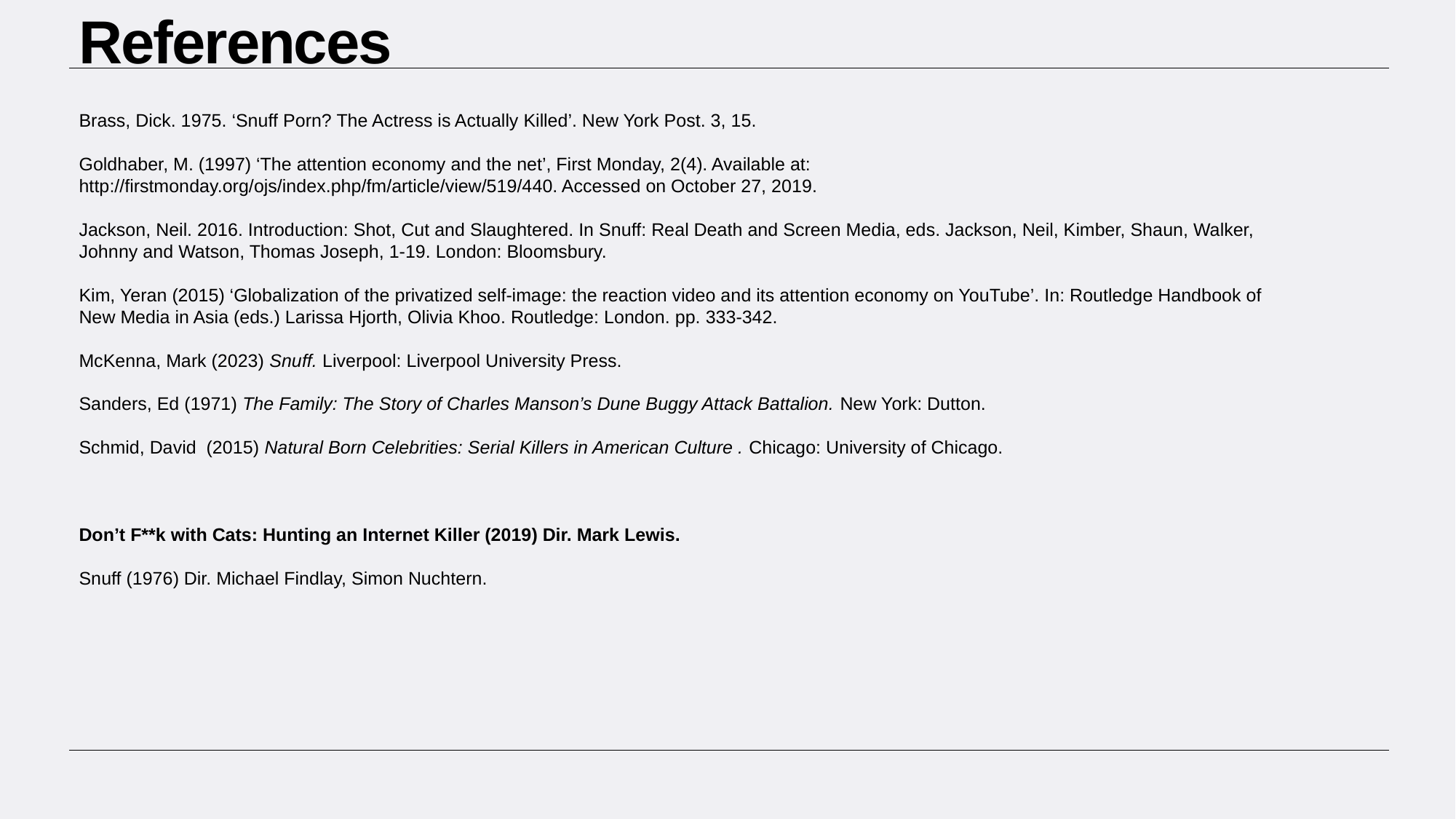

# References
Brass, Dick. 1975. ‘Snuff Porn? The Actress is Actually Killed’. New York Post. 3, 15.

Goldhaber, M. (1997) ‘The attention economy and the net’, First Monday, 2(4). Available at: http://firstmonday.org/ojs/index.php/fm/article/view/519/440. Accessed on October 27, 2019.

Jackson, Neil. 2016. Introduction: Shot, Cut and Slaughtered. In Snuff: Real Death and Screen Media, eds. Jackson, Neil, Kimber, Shaun, Walker, Johnny and Watson, Thomas Joseph, 1-19. London: Bloomsbury.

Kim, Yeran (2015) ‘Globalization of the privatized self-image: the reaction video and its attention economy on YouTube’. In: Routledge Handbook of New Media in Asia (eds.) Larissa Hjorth, Olivia Khoo. Routledge: London. pp. 333-342.

McKenna, Mark (2023) Snuff. Liverpool: Liverpool University Press.

Sanders, Ed (1971) The Family: The Story of Charles Manson’s Dune Buggy Attack Battalion. New York: Dutton.

Schmid, David  (2015) Natural Born Celebrities: Serial Killers in American Culture . Chicago: University of Chicago.

Don’t F**k with Cats: Hunting an Internet Killer (2019) Dir. Mark Lewis.

Snuff (1976) Dir. Michael Findlay, Simon Nuchtern.